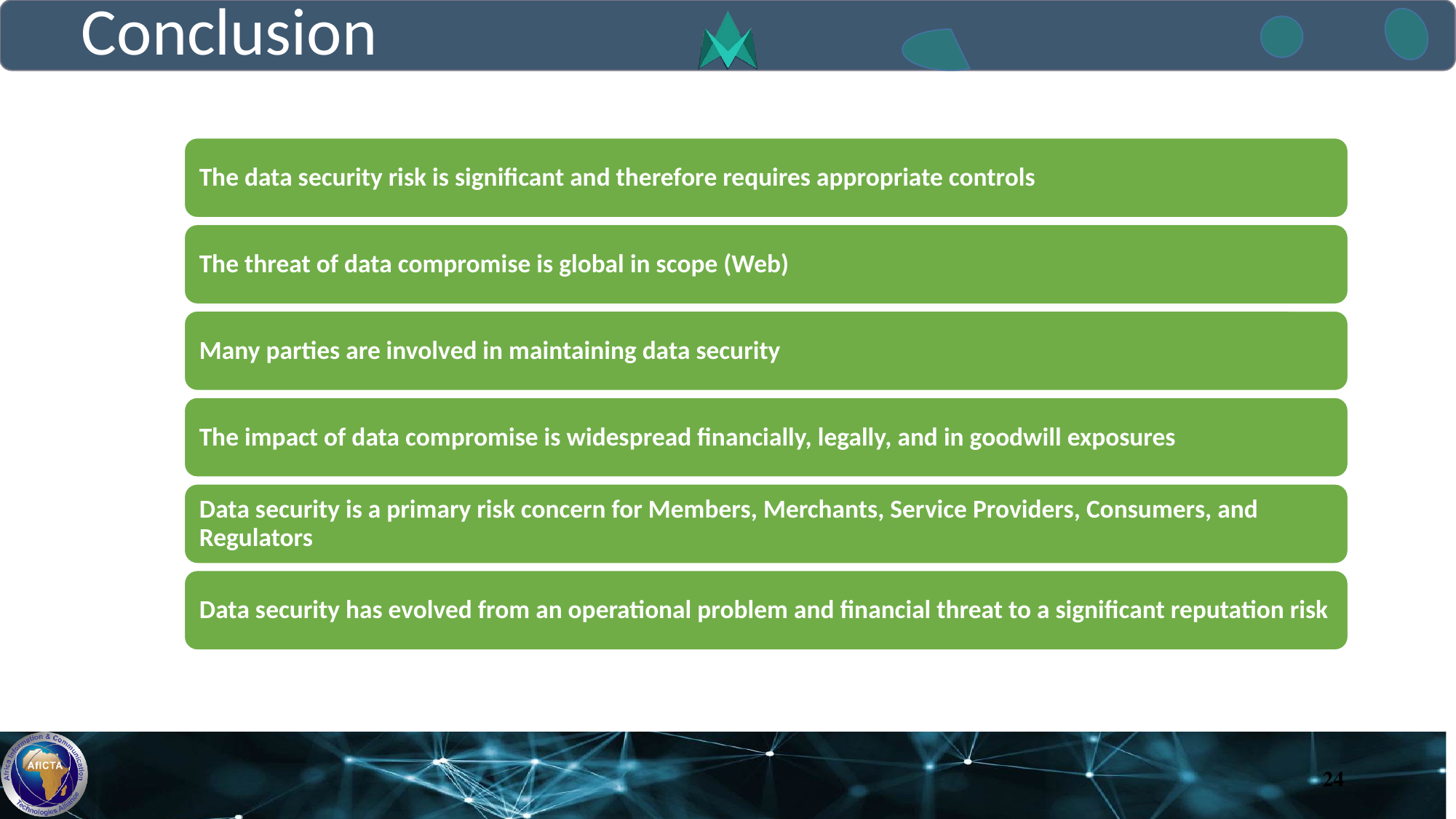

# Conclusion
The data security risk is significant and therefore requires appropriate controls
The threat of data compromise is global in scope (Web)
Many parties are involved in maintaining data security
The impact of data compromise is widespread financially, legally, and in goodwill exposures
Data security is a primary risk concern for Members, Merchants, Service Providers, Consumers, and Regulators
Data security has evolved from an operational problem and financial threat to a significant reputation risk

24